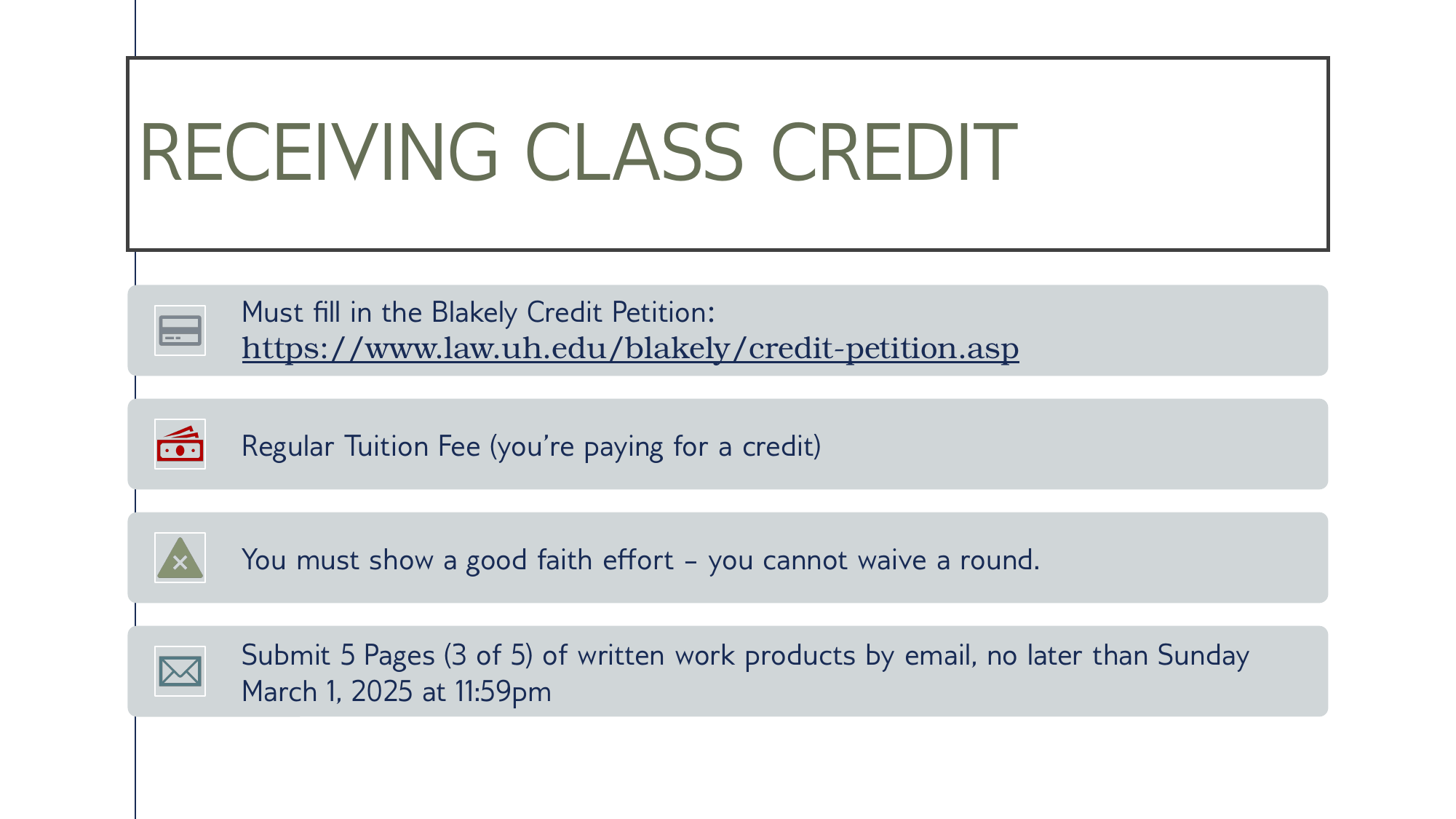

# RECEIVING CLASS CREDIT

Must fill in the Blakely Credit Petition: https://www.law.uh.edu/blakely/credit-petition.asp

Regular Tuition Fee (you’re paying for a credit)

You must show a good faith effort – you cannot waive a round.

Submit 5 Pages (3 of 5) of written work products by email, no later than Sunday March 1, 2025 at 11:59pm